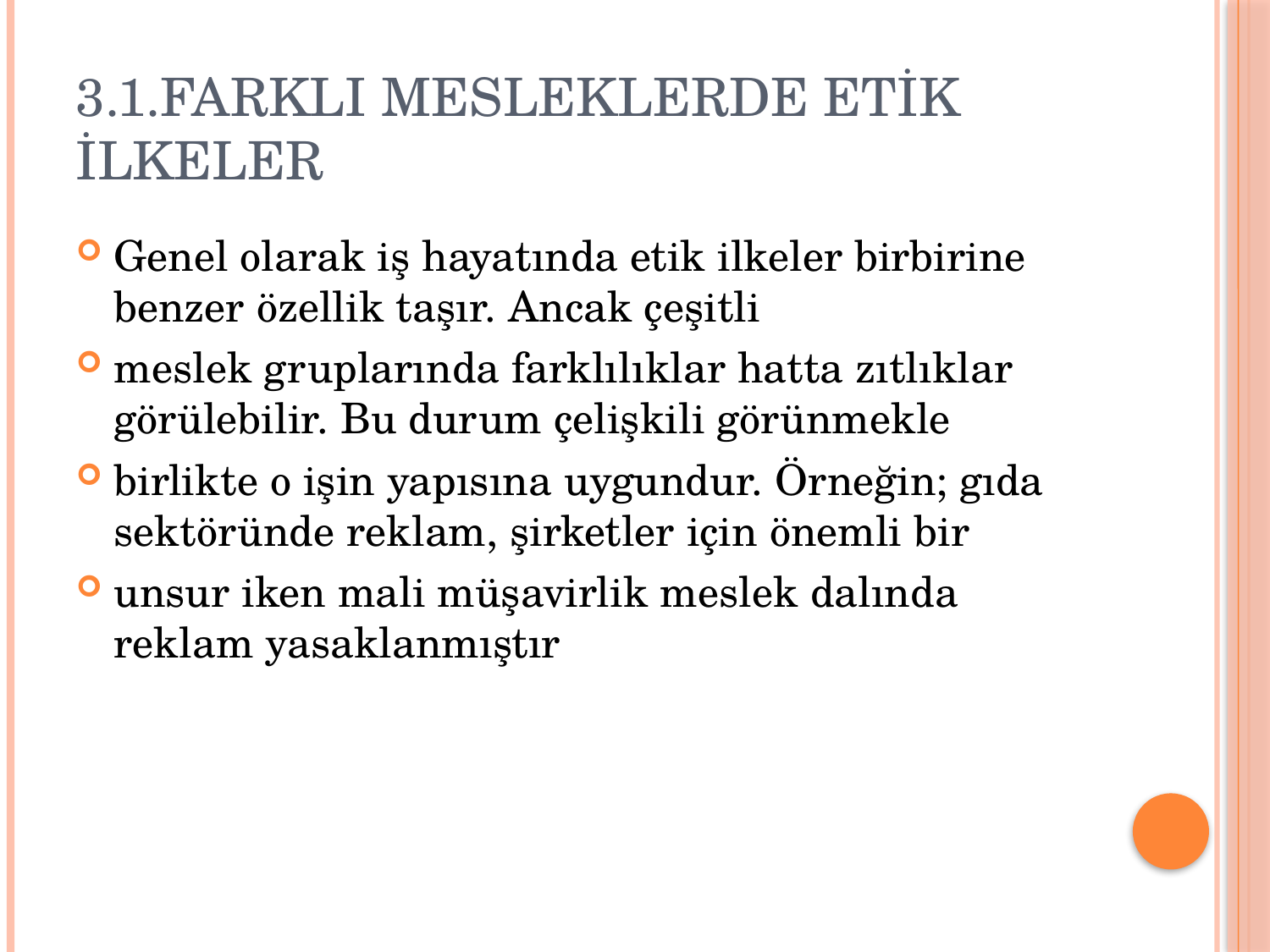

# 3.1.Farklı Mesleklerde Etik İlkeler
Genel olarak iş hayatında etik ilkeler birbirine benzer özellik taşır. Ancak çeşitli
meslek gruplarında farklılıklar hatta zıtlıklar görülebilir. Bu durum çelişkili görünmekle
birlikte o işin yapısına uygundur. Örneğin; gıda sektöründe reklam, şirketler için önemli bir
unsur iken mali müşavirlik meslek dalında reklam yasaklanmıştır